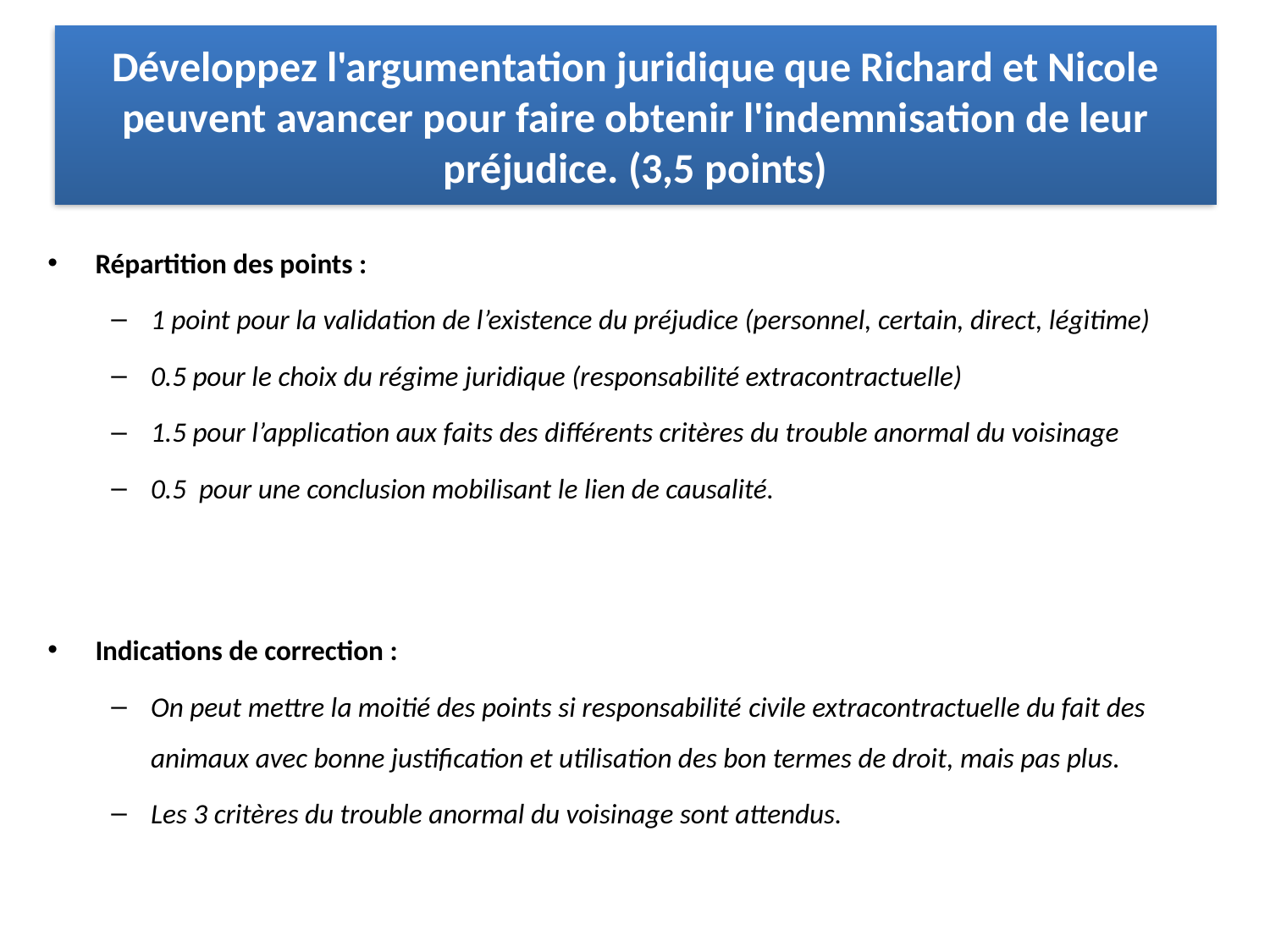

# Développez l'argumentation juridique que Richard et Nicole peuvent avancer pour faire obtenir l'indemnisation de leur préjudice. (3,5 points)
Répartition des points :
1 point pour la validation de l’existence du préjudice (personnel, certain, direct, légitime)
0.5 pour le choix du régime juridique (responsabilité extracontractuelle)
1.5 pour l’application aux faits des différents critères du trouble anormal du voisinage
0.5  pour une conclusion mobilisant le lien de causalité.

Indications de correction :
On peut mettre la moitié des points si responsabilité civile extracontractuelle du fait des animaux avec bonne justification et utilisation des bon termes de droit, mais pas plus.
Les 3 critères du trouble anormal du voisinage sont attendus.